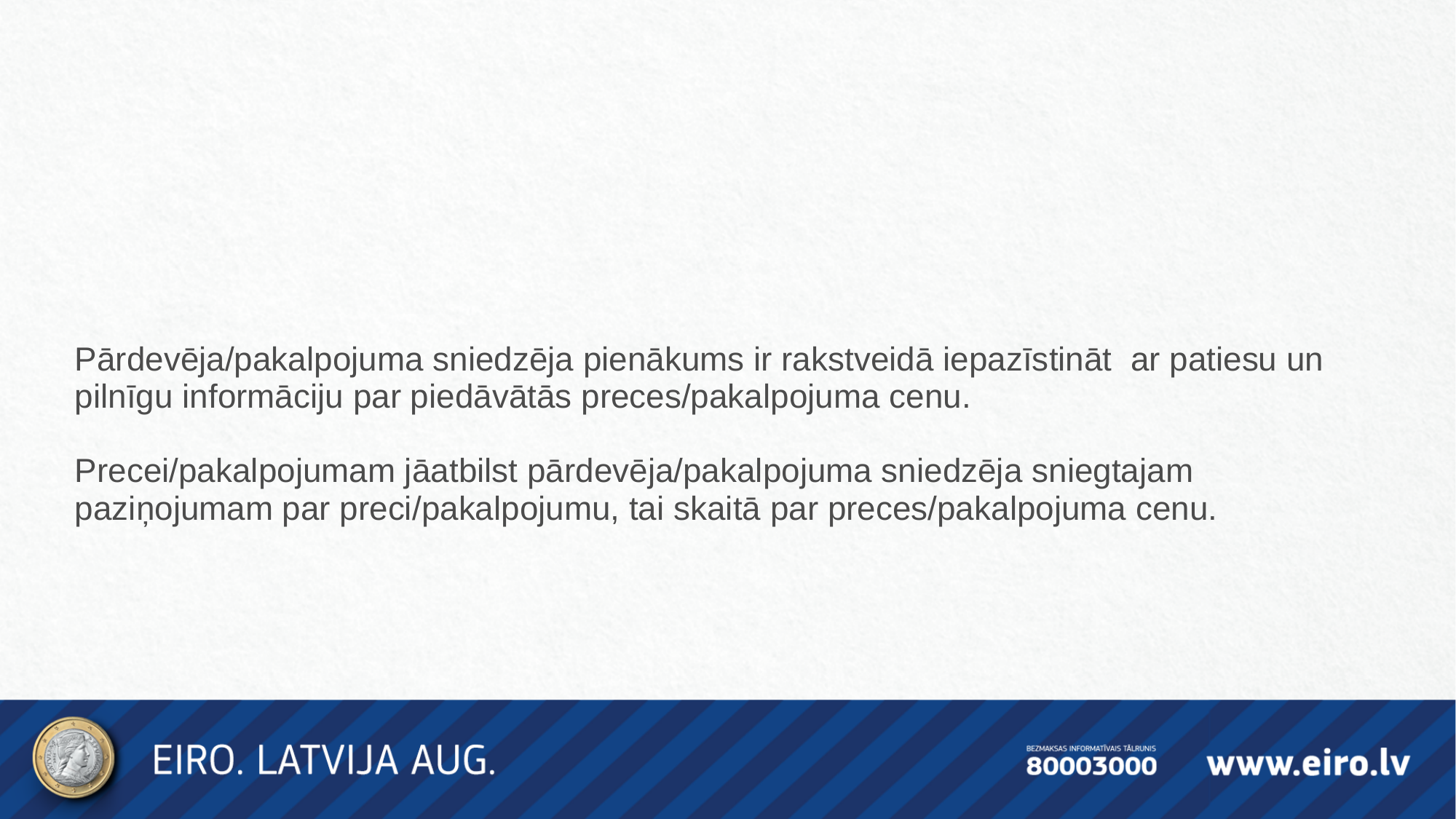

Pārdevēja/pakalpojuma sniedzēja pienākums ir rakstveidā iepazīstināt  ar patiesu un pilnīgu informāciju par piedāvātās preces/pakalpojuma cenu.

Precei/pakalpojumam jāatbilst pārdevēja/pakalpojuma sniedzēja sniegtajam            paziņojumam par preci/pakalpojumu, tai skaitā par preces/pakalpojuma cenu.